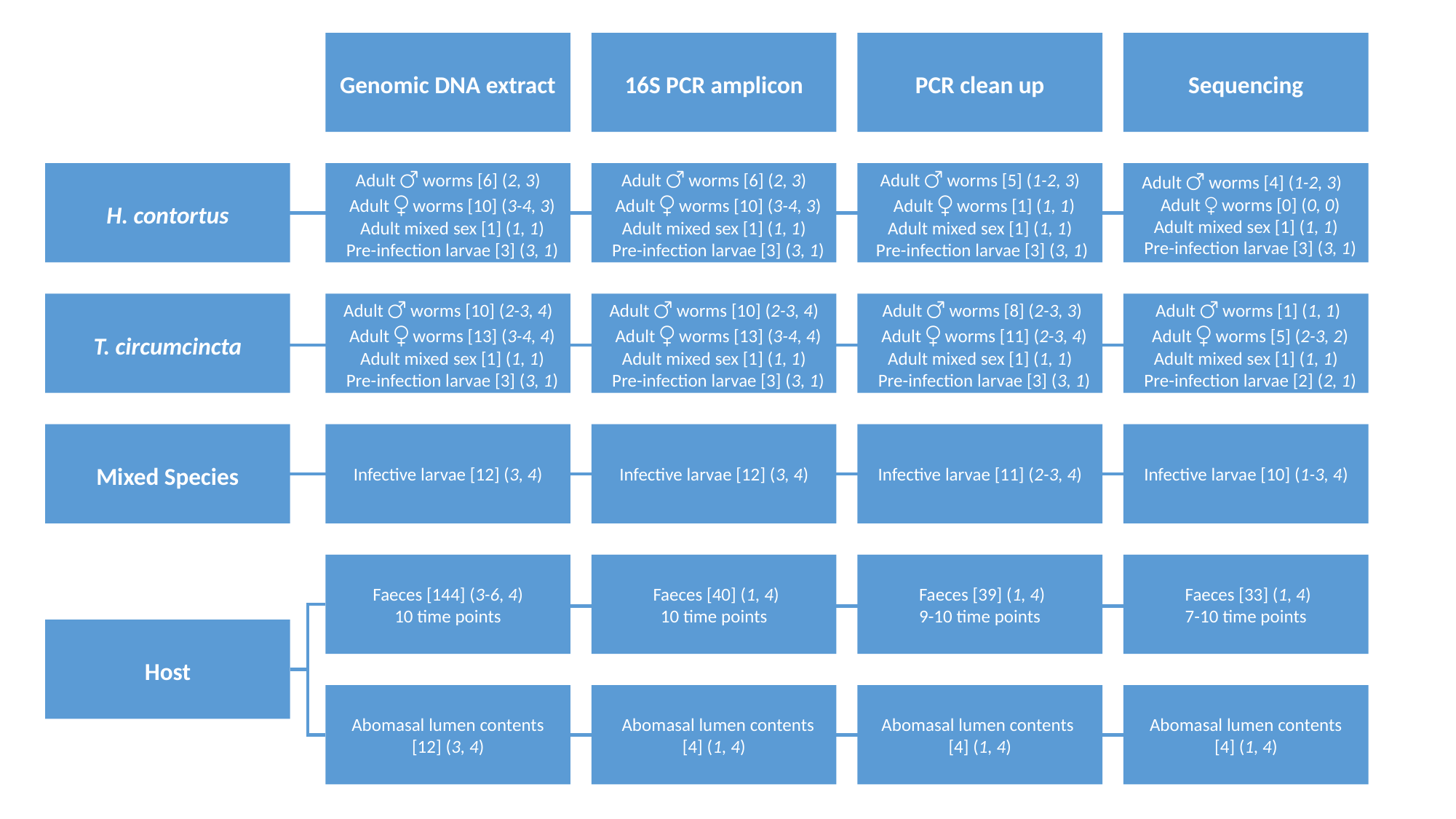

16S PCR amplicon

PCR clean up

Sequencing

Genomic DNA extract

H. contortus
Adult ♂ worms [4] (1-2, 3)
  Adult ♀ worms [0] (0, 0)
Adult mixed sex [1] (1, 1)
  Pre-infection larvae [3] (3, 1)
Adult ♂ worms [5] (1-2, 3)
  Adult ♀ worms [1] (1, 1)
Adult mixed sex [1] (1, 1)
 Pre-infection larvae [3] (3, 1)
Adult ♂ worms [6] (2, 3)
  Adult ♀ worms [10] (3-4, 3)
  Adult mixed sex [1] (1, 1)
  Pre-infection larvae [3] (3, 1)
Adult ♂ worms [6] (2, 3)
  Adult ♀ worms [10] (3-4, 3)
Adult mixed sex [1] (1, 1)
  Pre-infection larvae [3] (3, 1)

T. circumcincta
 Adult ♂ worms [1] (1, 1)
  Adult ♀ worms [5] (2-3, 2)
Adult mixed sex [1] (1, 1)
  Pre-infection larvae [2] (2, 1)
 Adult ♂ worms [8] (2-3, 3)
  Adult ♀ worms [11] (2-3, 4)
Adult mixed sex [1] (1, 1)
  Pre-infection larvae [3] (3, 1)
Adult ♂ worms [10] (2-3, 4)
  Adult ♀ worms [13] (3-4, 4)
  Adult mixed sex [1] (1, 1)
  Pre-infection larvae [3] (3, 1)
Adult ♂ worms [10] (2-3, 4)
  Adult ♀ worms [13] (3-4, 4)
Adult mixed sex [1] (1, 1)
  Pre-infection larvae [3] (3, 1)

Mixed Species
Infective larvae [10] (1-3, 4)
Infective larvae [11] (2-3, 4)
Infective larvae [12] (3, 4)
Infective larvae [12] (3, 4)
 Faeces [33] (1, 4)
7-10 time points
 Faeces [39] (1, 4)
9-10 time points
Faeces [144] (3-6, 4)
10 time points
 Faeces [40] (1, 4)
10 time points

Host
 Abomasal lumen contents
[4] (1, 4)
Abomasal lumen contents
[4] (1, 4)
Abomasal lumen contents
[12] (3, 4)
  Abomasal lumen contents
[4] (1, 4)